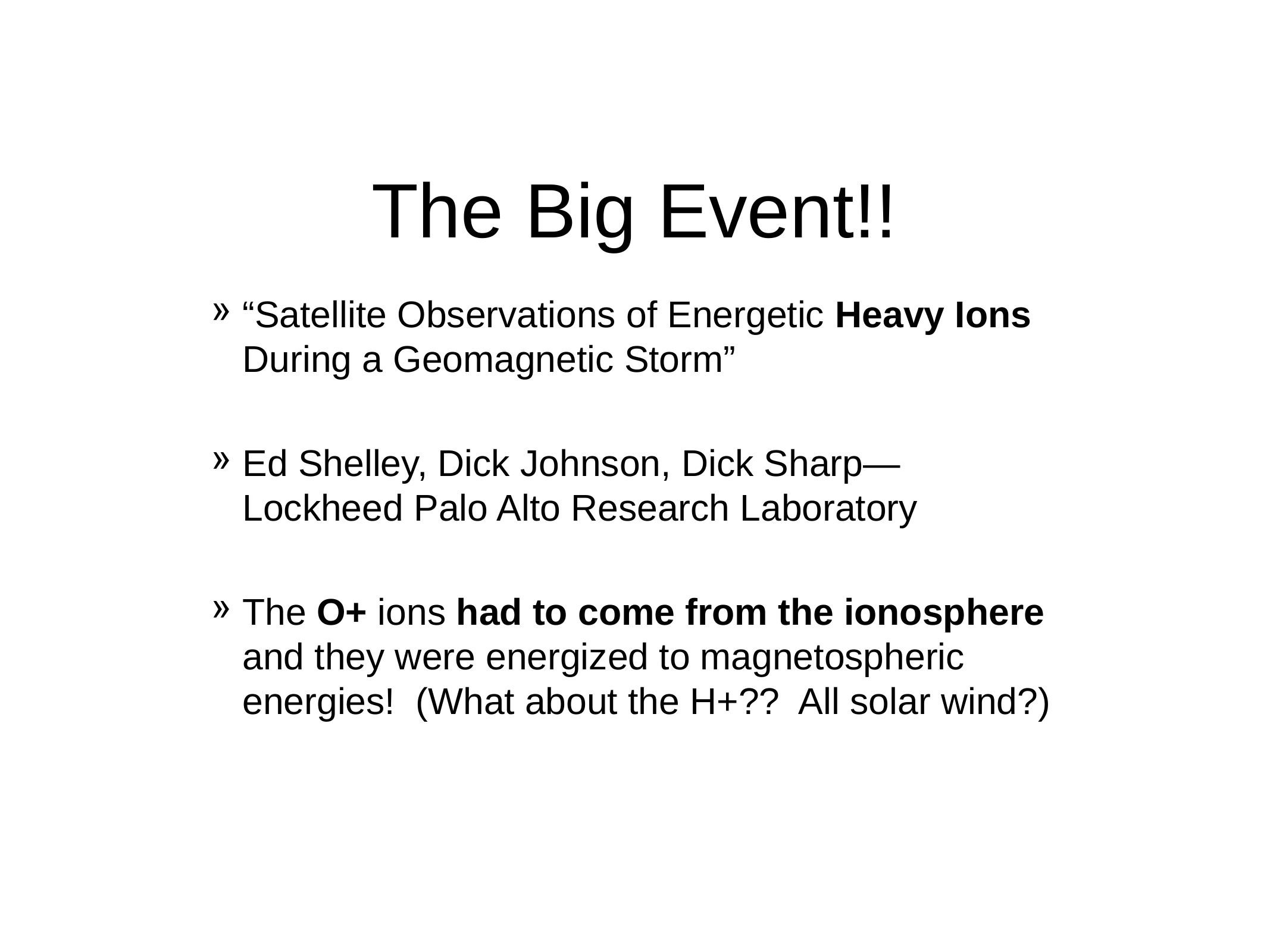

# The Big Event!!
“Satellite Observations of Energetic Heavy Ions During a Geomagnetic Storm”

Ed Shelley, Dick Johnson, Dick Sharp— Lockheed Palo Alto Research Laboratory

The O+ ions had to come from the ionosphere and they were energized to magnetospheric energies!  (What about the H+??  All solar wind?)